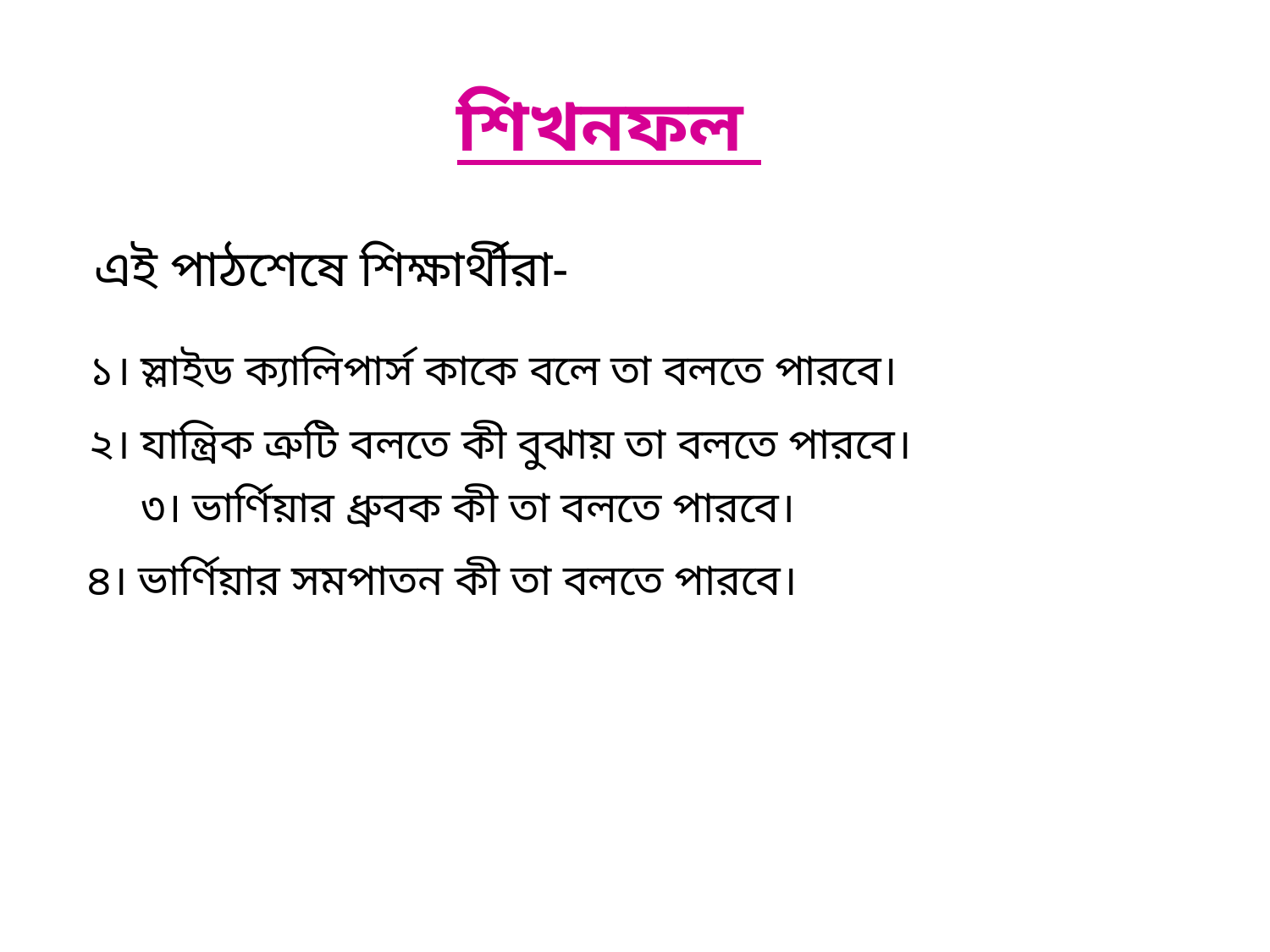

শিখনফল
এই পাঠশেষে শিক্ষার্থীরা-
১। স্লাইড ক্যালিপার্স কাকে বলে তা বলতে পারবে।
২। যান্ত্রিক ত্রুটি বলতে কী বুঝায় তা বলতে পারবে।
৩। ভার্ণিয়ার ধ্রুবক কী তা বলতে পারবে।
৪। ভার্ণিয়ার সমপাতন কী তা বলতে পারবে।
ক্লাসে মনোযোগী হও এবং কথাবলা থেকে বিরত থাকো।